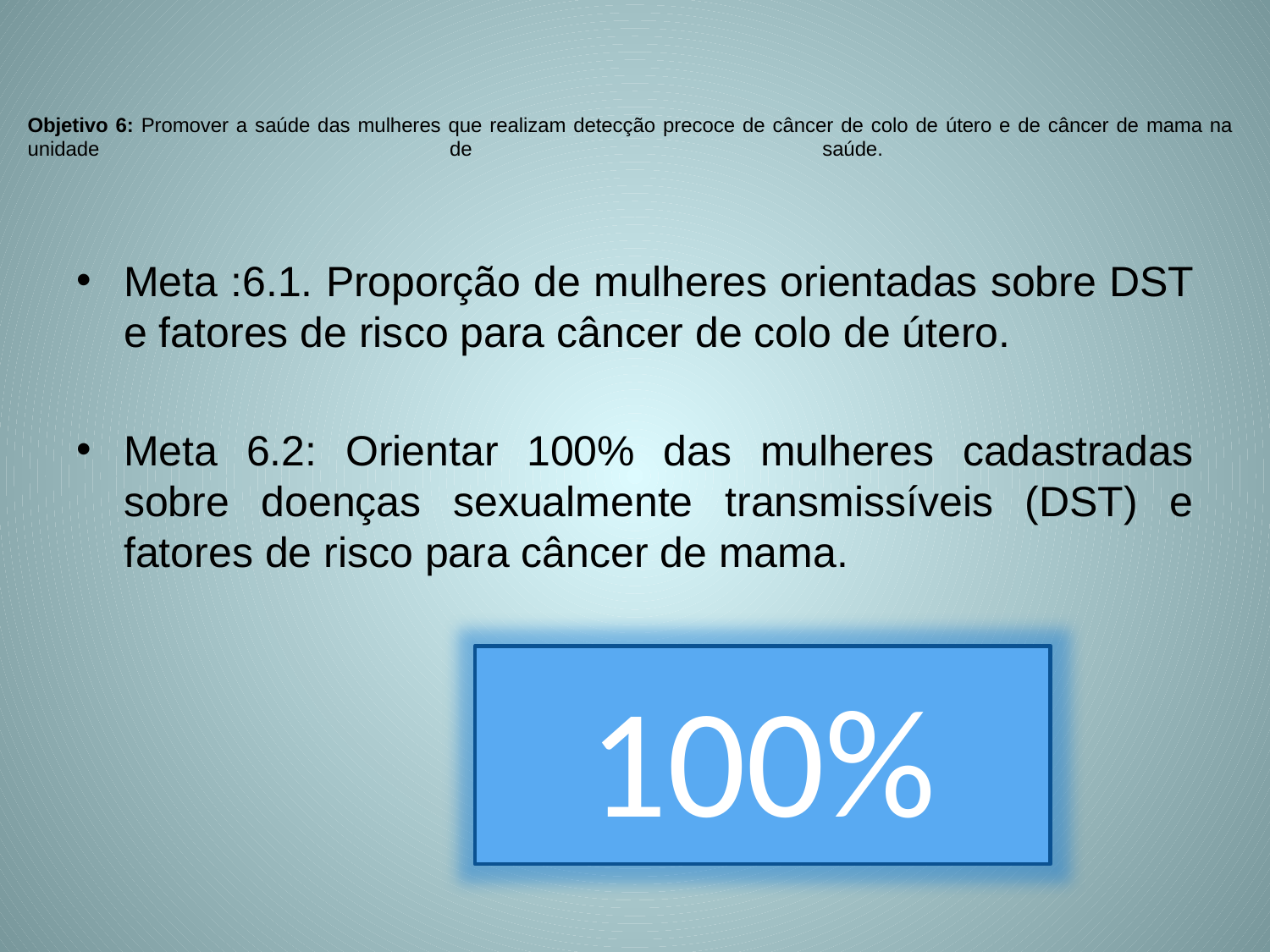

# Objetivo 6: Promover a saúde das mulheres que realizam detecção precoce de câncer de colo de útero e de câncer de mama na unidade de saúde.
Meta :6.1. Proporção de mulheres orientadas sobre DST e fatores de risco para câncer de colo de útero.

Meta 6.2: Orientar 100% das mulheres cadastradas sobre doenças sexualmente transmissíveis (DST) e fatores de risco para câncer de mama.

100%